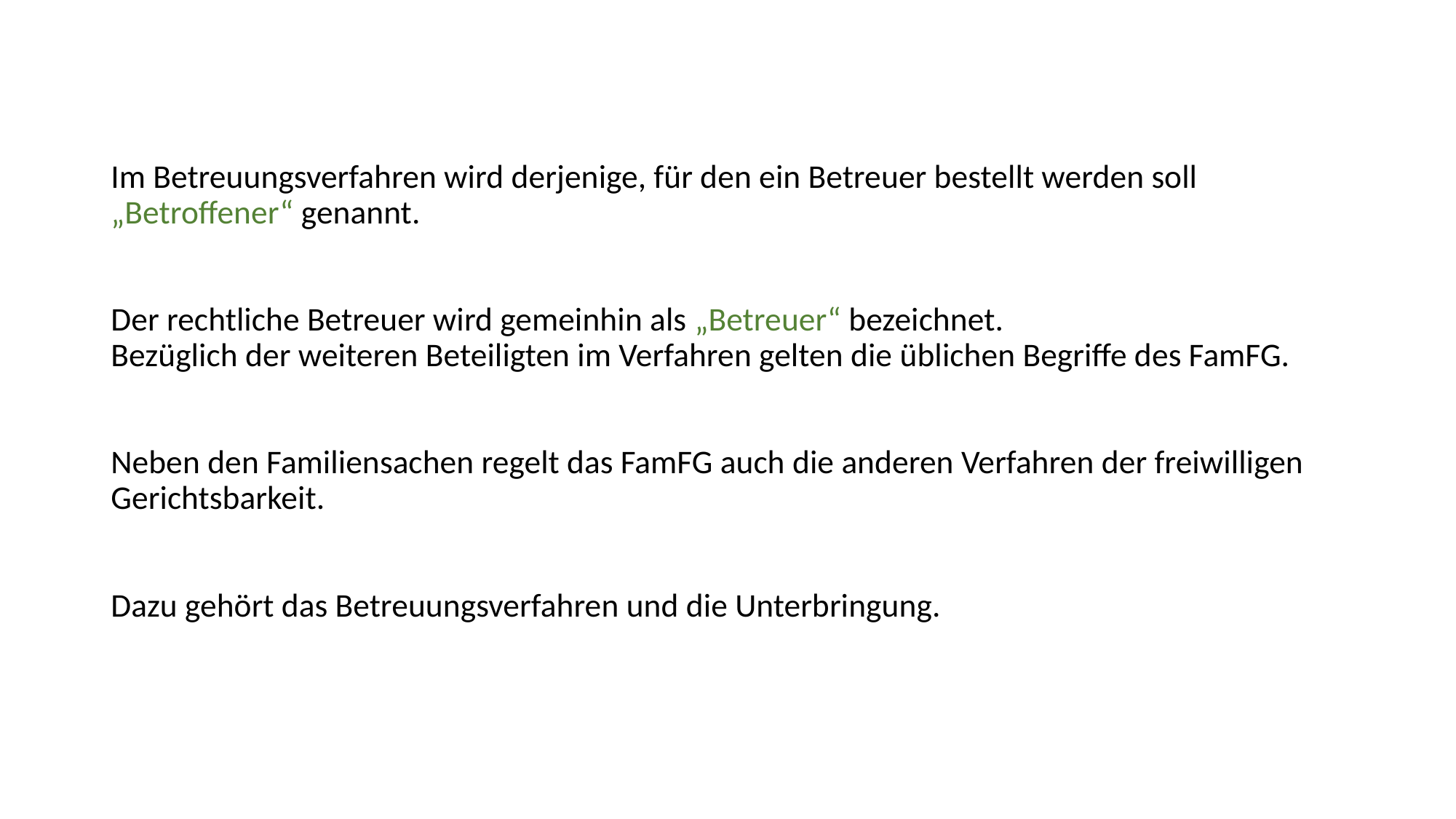

Im Betreuungsverfahren wird derjenige, für den ein Betreuer bestellt werden soll „Betroffener“ genannt.
Der rechtliche Betreuer wird gemeinhin als „Betreuer“ bezeichnet.
Bezüglich der weiteren Beteiligten im Verfahren gelten die üblichen Begriffe des FamFG.
Neben den Familiensachen regelt das FamFG auch die anderen Verfahren der freiwilligen Gerichtsbarkeit.
Dazu gehört das Betreuungsverfahren und die Unterbringung.